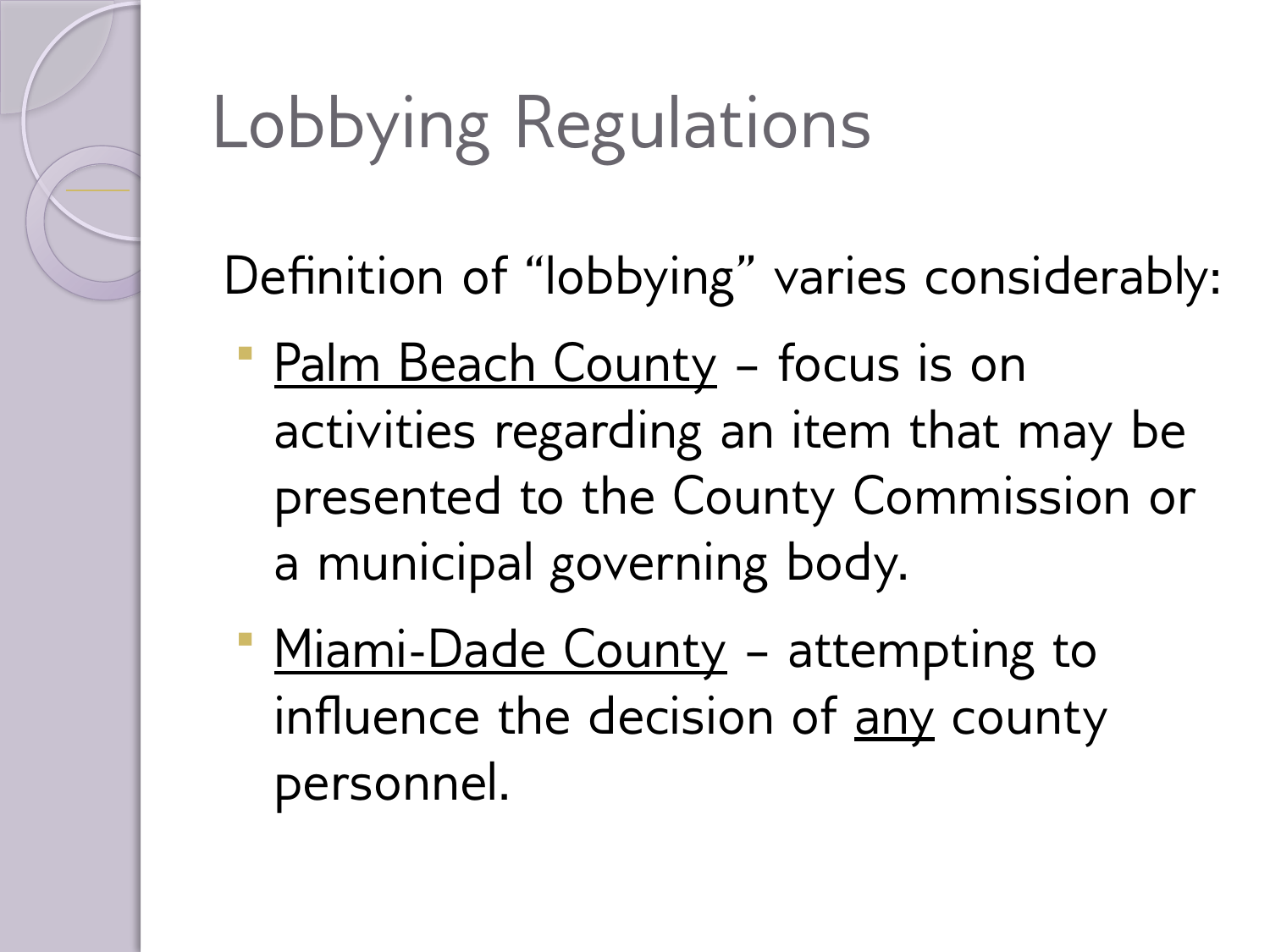

# Lobbying Regulations
Definition of “lobbying” varies considerably:
Palm Beach County – focus is on activities regarding an item that may be presented to the County Commission or a municipal governing body.
Miami-Dade County – attempting to influence the decision of any county personnel.